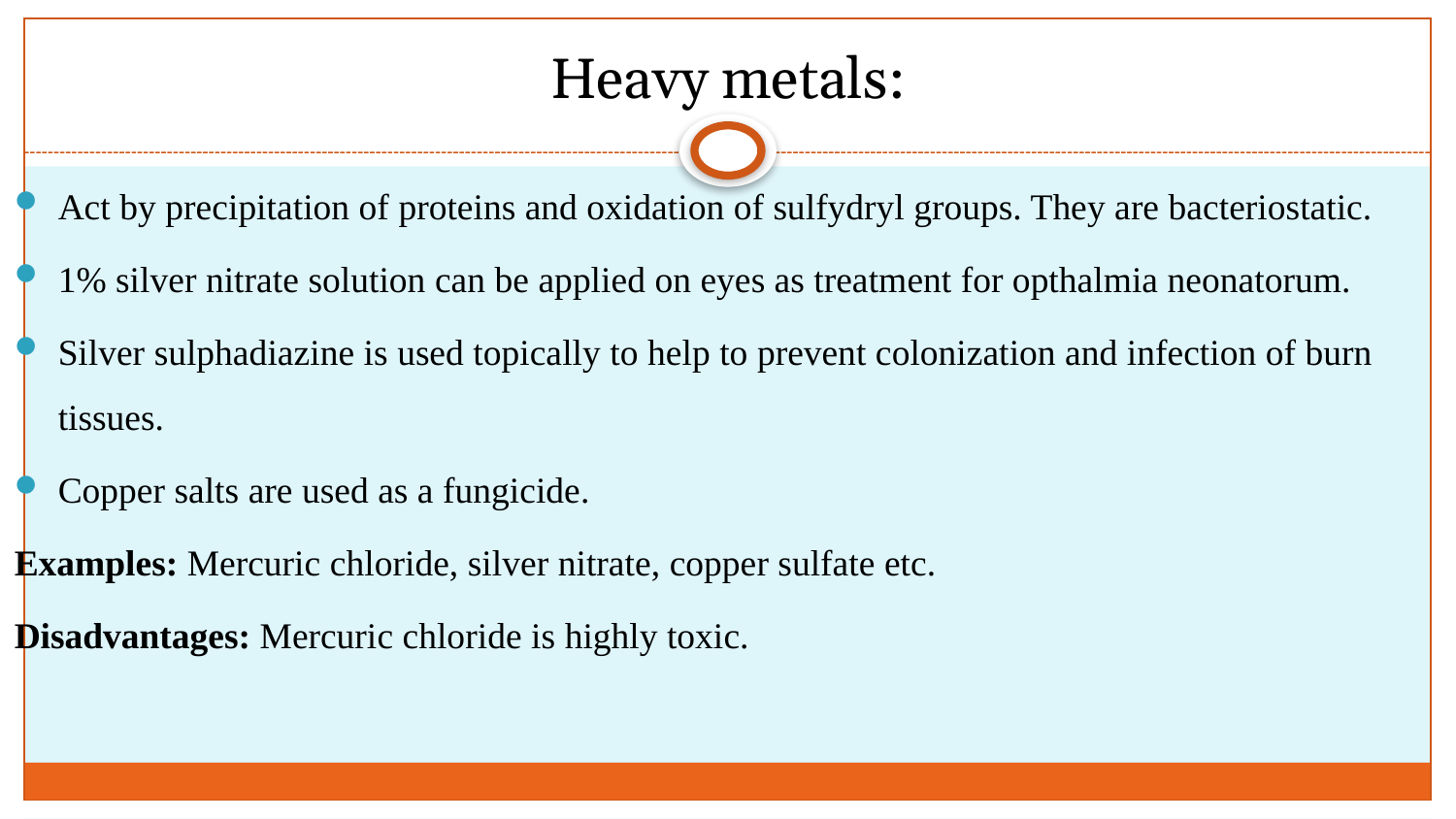

# Heavy metals:
Act by precipitation of proteins and oxidation of sulfydryl groups. They are bacteriostatic.
1% silver nitrate solution can be applied on eyes as treatment for opthalmia neonatorum.
Silver sulphadiazine is used topically to help to prevent colonization and infection of burn tissues.
Copper salts are used as a fungicide.
Examples: Mercuric chloride, silver nitrate, copper sulfate etc.
Disadvantages: Mercuric chloride is highly toxic.